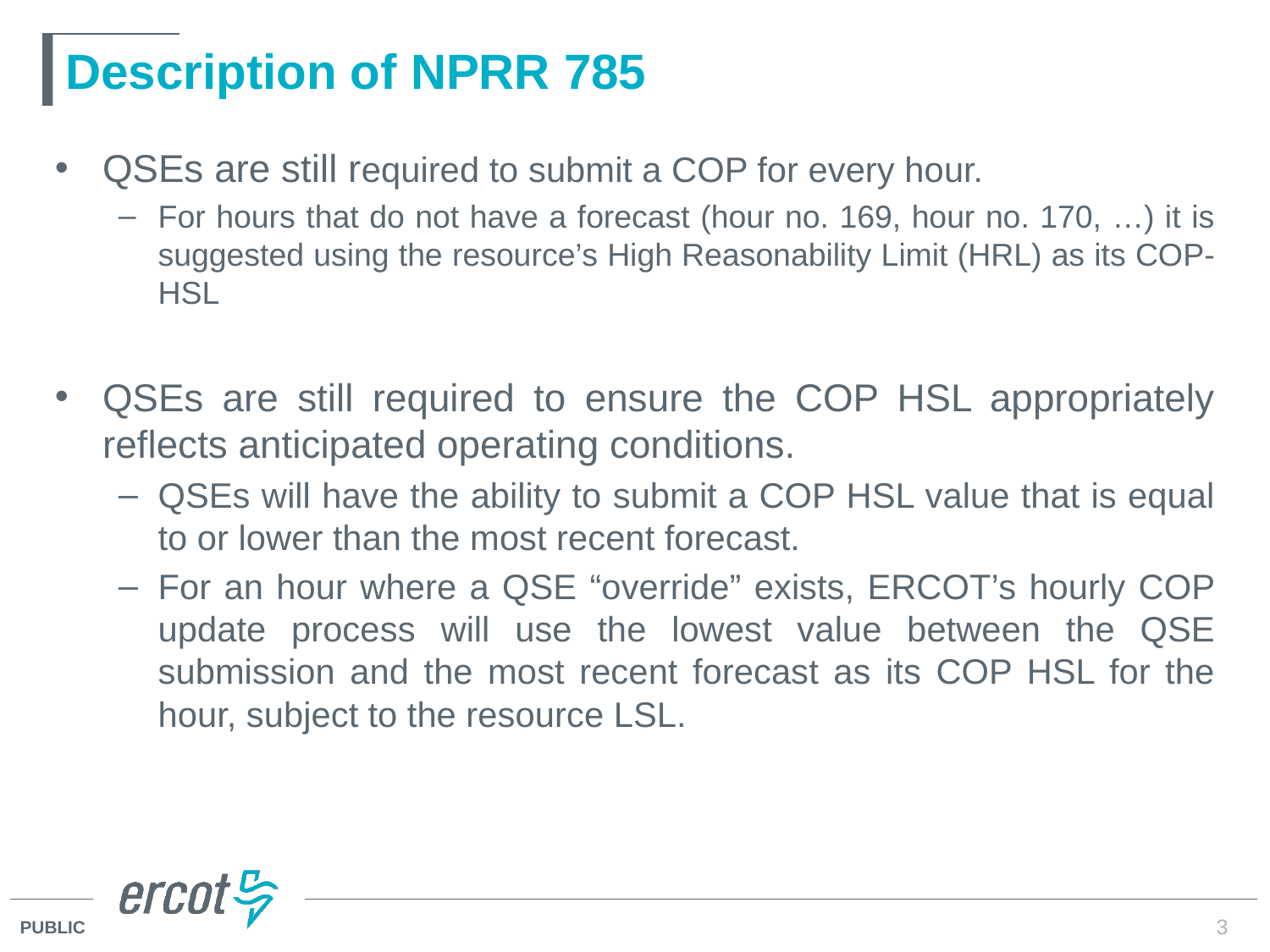

# Description of NPRR 785
QSEs are still required to submit a COP for every hour.
For hours that do not have a forecast (hour no. 169, hour no. 170, …) it is suggested using the resource’s High Reasonability Limit (HRL) as its COP-HSL

QSEs are still required to ensure the COP HSL appropriately reflects anticipated operating conditions.
QSEs will have the ability to submit a COP HSL value that is equal to or lower than the most recent forecast.
For an hour where a QSE “override” exists, ERCOT’s hourly COP update process will use the lowest value between the QSE submission and the most recent forecast as its COP HSL for the hour, subject to the resource LSL.
3